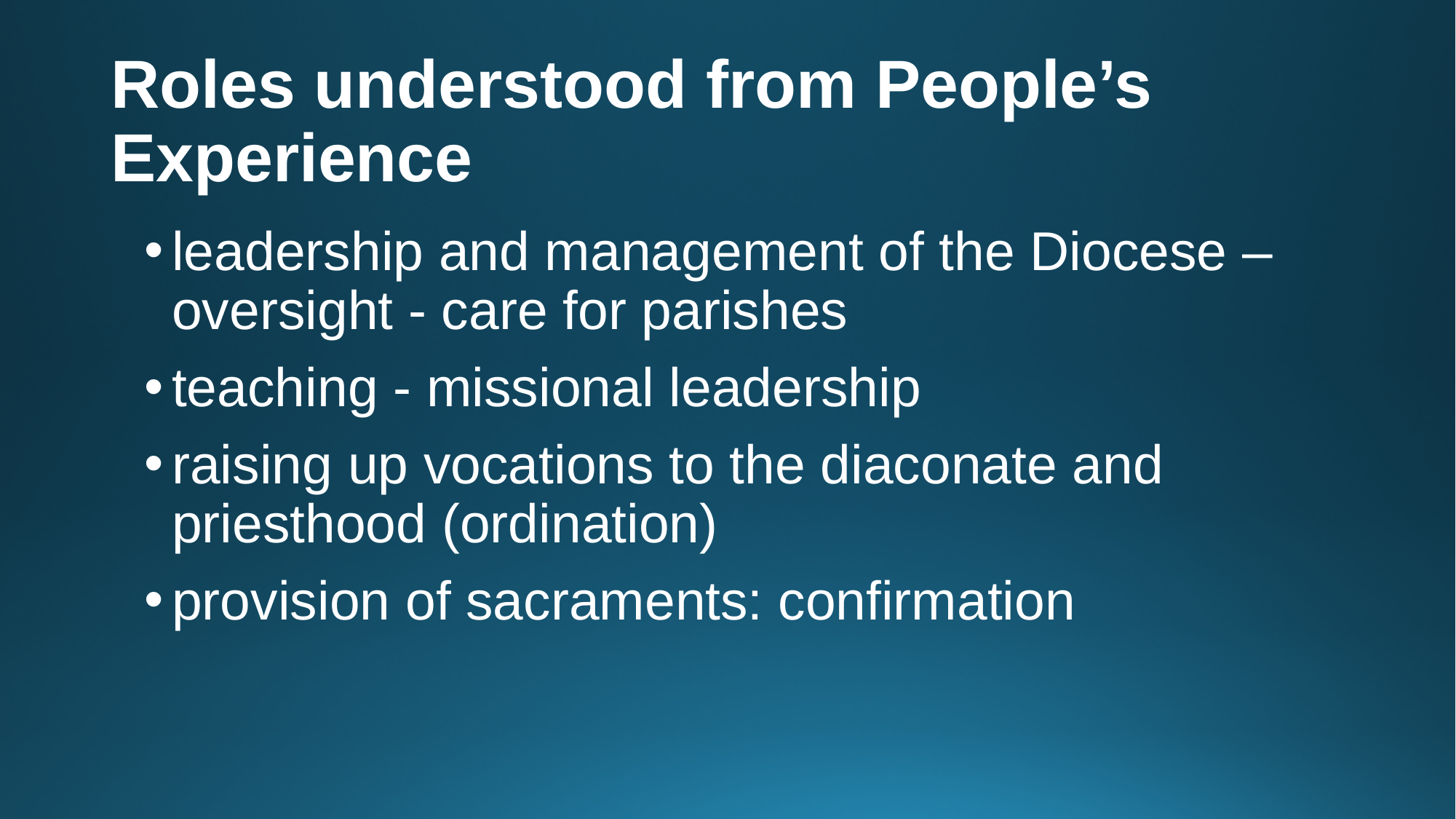

# Roles understood from People’s Experience
leadership and management of the Diocese – oversight - care for parishes
teaching - missional leadership
raising up vocations to the diaconate and priesthood (ordination)
provision of sacraments: confirmation